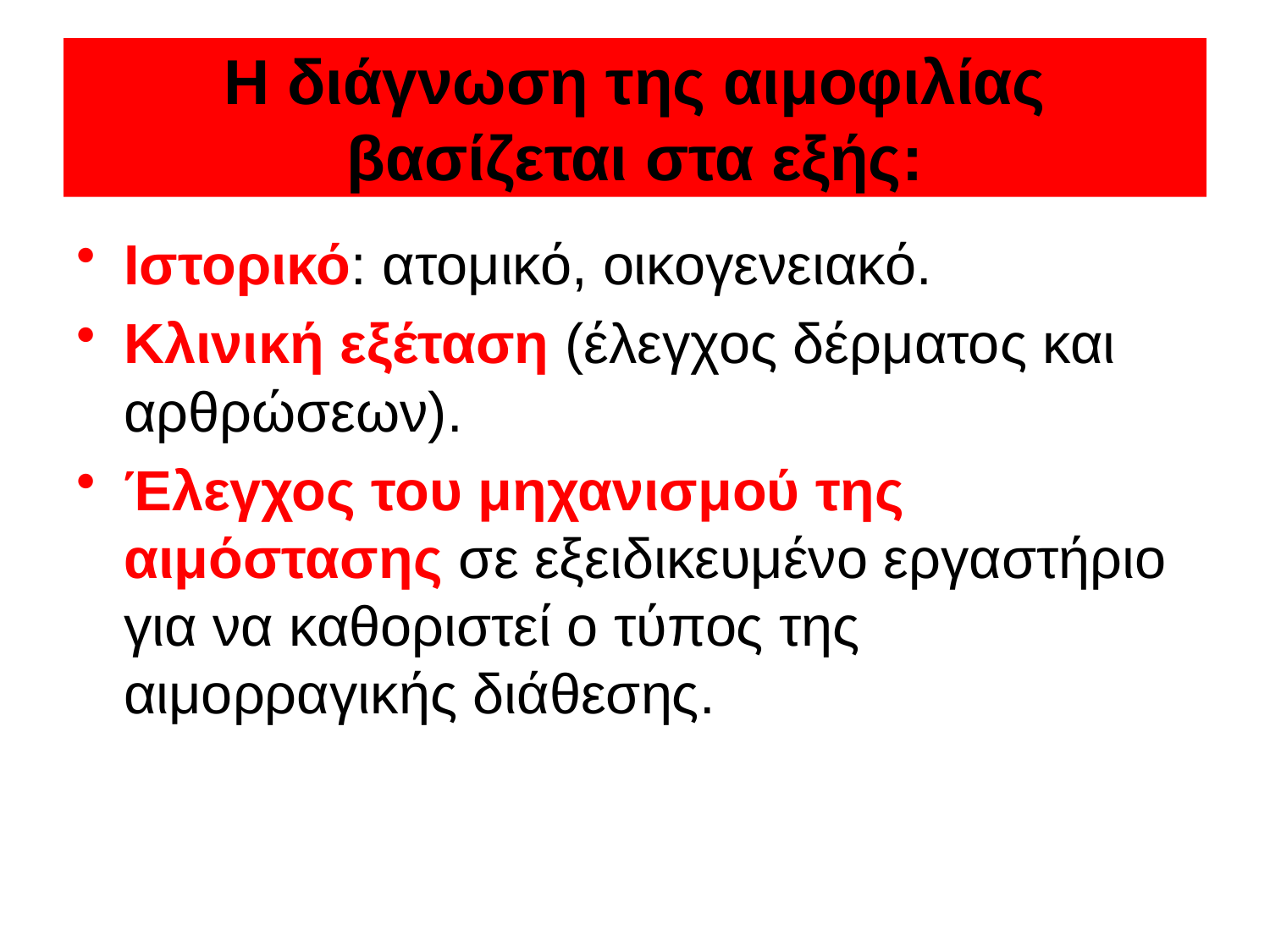

# Η διάγνωση της αιμοφιλίας βασίζεται στα εξής:
Ιστορικό: ατομικό, οικογενειακό.
Κλινική εξέταση (έλεγχος δέρματος και αρθρώσεων).
Έλεγχος του μηχανισμού της αιμόστασης σε εξειδικευμένο εργαστήριο για να καθοριστεί ο τύπος της αιμορραγικής διάθεσης.